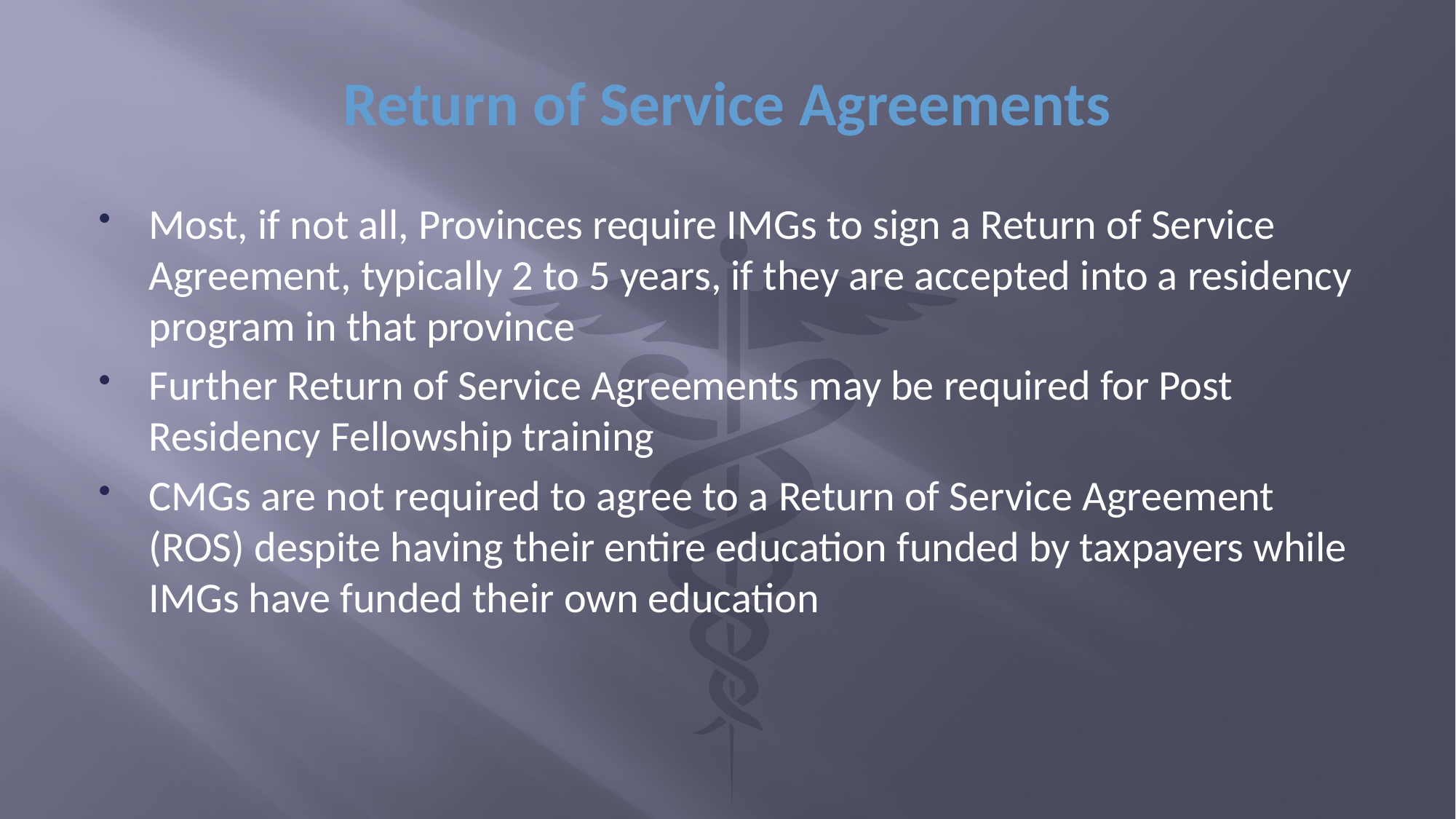

# Return of Service Agreements
Most, if not all, Provinces require IMGs to sign a Return of Service Agreement, typically 2 to 5 years, if they are accepted into a residency program in that province
Further Return of Service Agreements may be required for Post Residency Fellowship training
CMGs are not required to agree to a Return of Service Agreement (ROS) despite having their entire education funded by taxpayers while IMGs have funded their own education